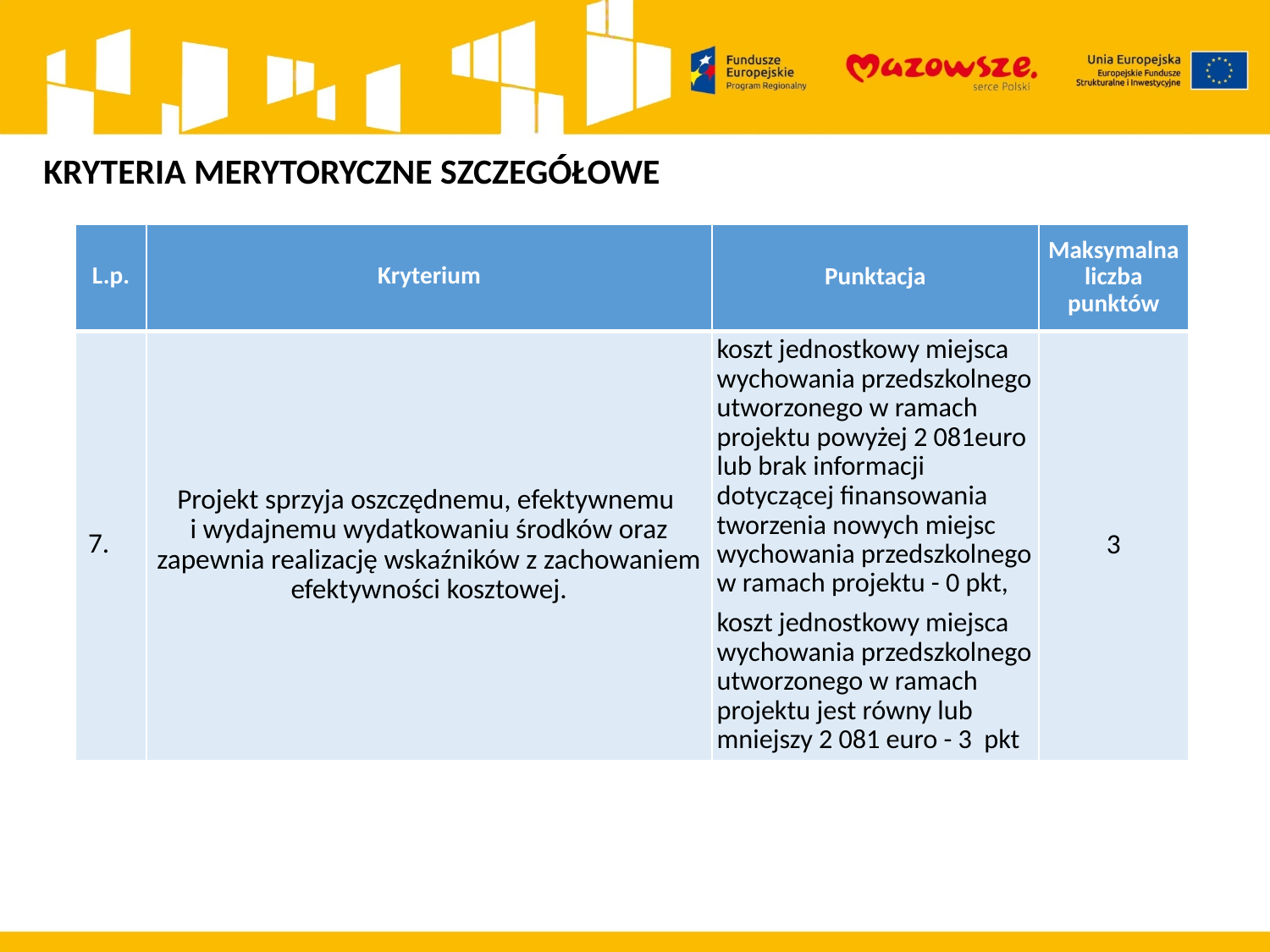

KRYTERIA MERYTORYCZNE SZCZEGÓŁOWE
| L.p. | Kryterium | Punktacja | Maksymalna liczba punktów |
| --- | --- | --- | --- |
| 7. | Projekt sprzyja oszczędnemu, efektywnemu i wydajnemu wydatkowaniu środków oraz zapewnia realizację wskaźników z zachowaniem efektywności kosztowej. | koszt jednostkowy miejsca wychowania przedszkolnego utworzonego w ramach projektu powyżej 2 081euro lub brak informacji dotyczącej finansowania tworzenia nowych miejsc wychowania przedszkolnego w ramach projektu - 0 pkt, koszt jednostkowy miejsca wychowania przedszkolnego utworzonego w ramach projektu jest równy lub mniejszy 2 081 euro - 3 pkt | 3 |